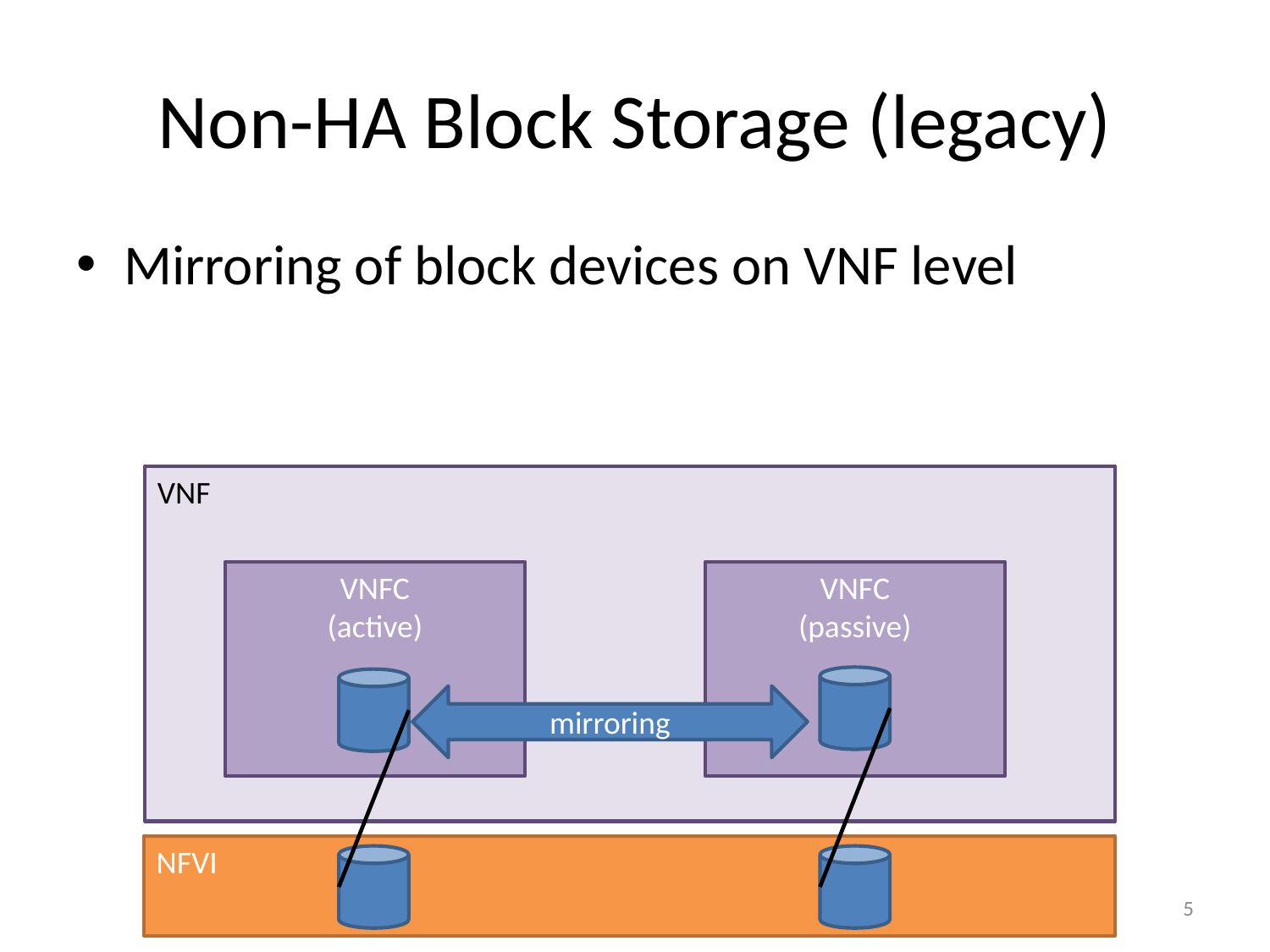

# Non-HA Block Storage (legacy)
Mirroring of block devices on VNF level

VNF
VNFC
(active)
VNFC
(passive)

mirroring
NFVI

5